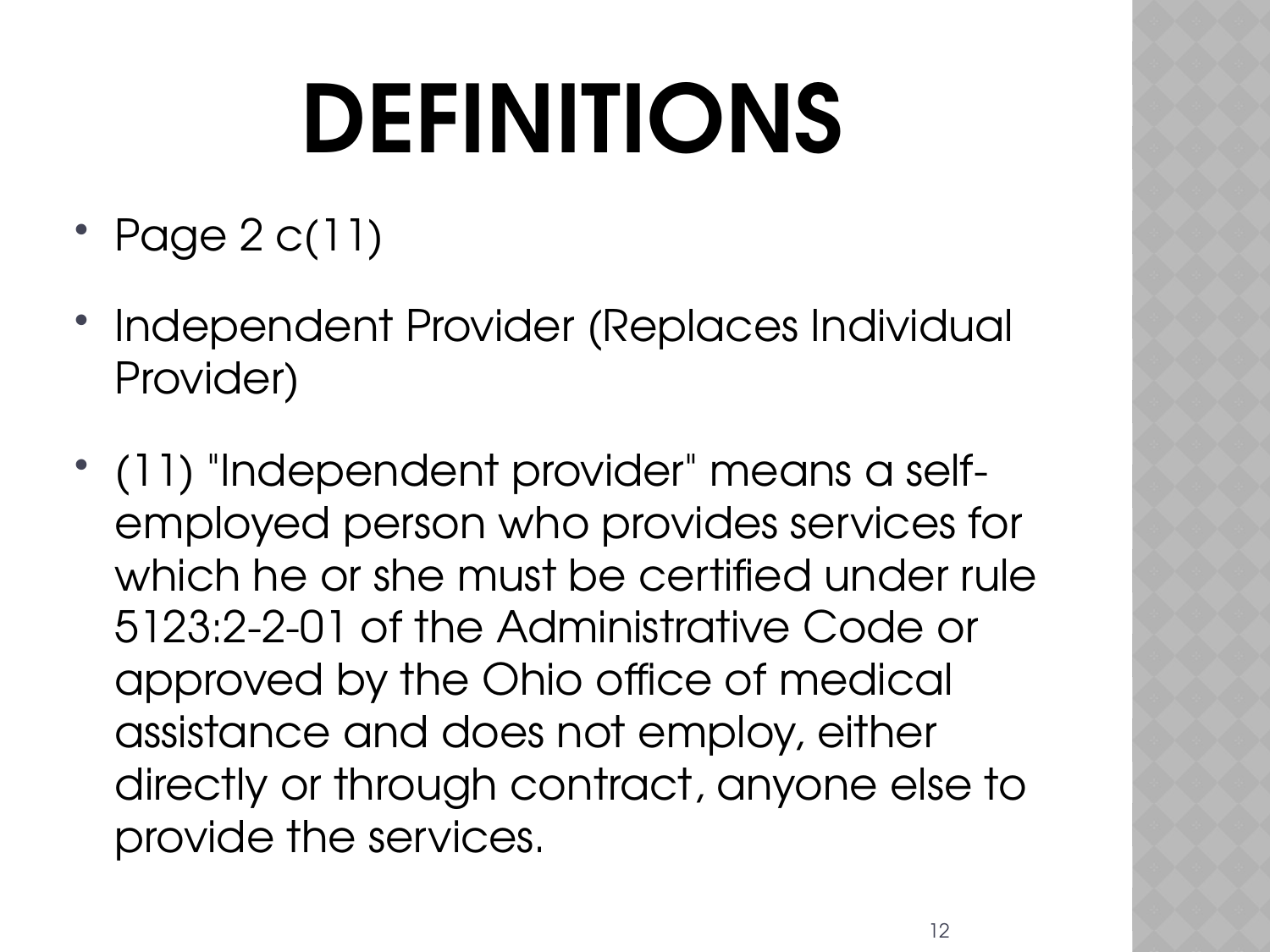

# Definitions
Page 2 c(11)

Independent Provider (Replaces Individual Provider)

(11) "Independent provider" means a self-employed person who provides services for which he or she must be certified under rule 5123:2-2-01 of the Administrative Code or approved by the Ohio office of medical assistance and does not employ, either directly or through contract, anyone else to provide the services.

12